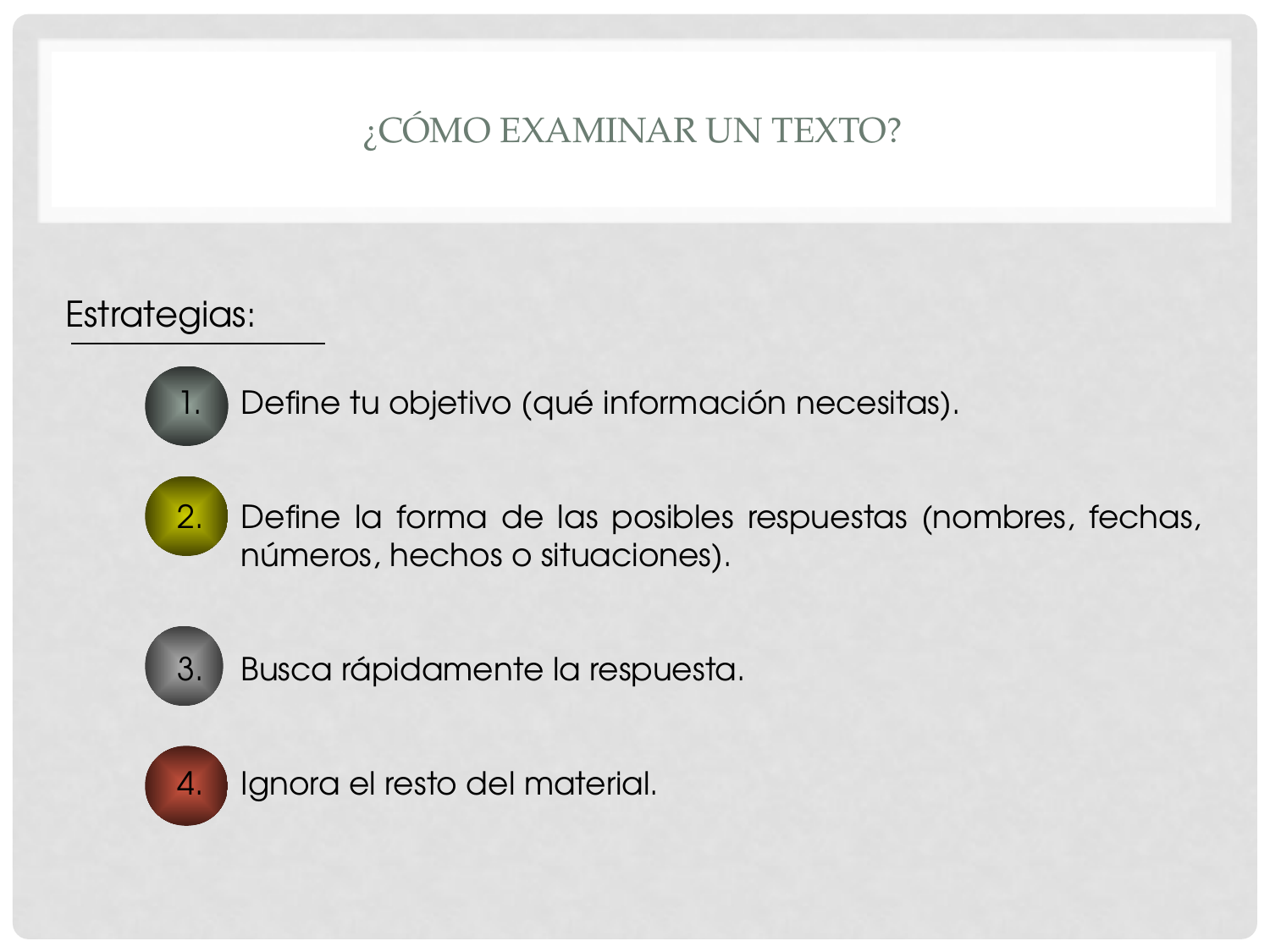

# ¿Cómo examinar un texto?
Estrategias:

Define tu objetivo (qué información necesitas).

Define la forma de las posibles respuestas (nombres, fechas, números, hechos o situaciones).

Busca rápidamente la respuesta.

Ignora el resto del material.